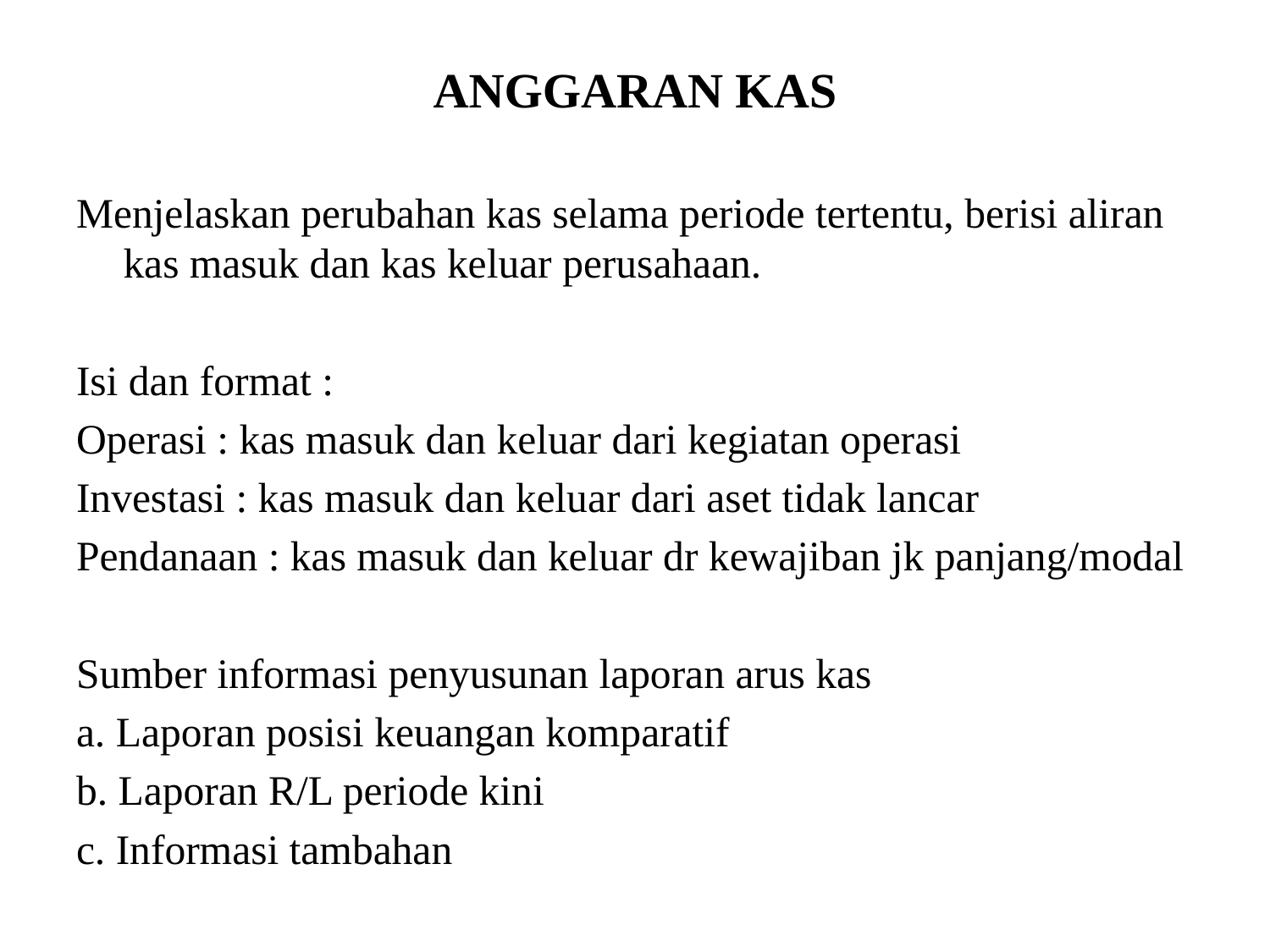

# ANGGARAN KAS
Menjelaskan perubahan kas selama periode tertentu, berisi aliran kas masuk dan kas keluar perusahaan.

Isi dan format :
Operasi : kas masuk dan keluar dari kegiatan operasi
Investasi : kas masuk dan keluar dari aset tidak lancar
Pendanaan : kas masuk dan keluar dr kewajiban jk panjang/modal

Sumber informasi penyusunan laporan arus kas
a. Laporan posisi keuangan komparatif
b. Laporan R/L periode kini
c. Informasi tambahan